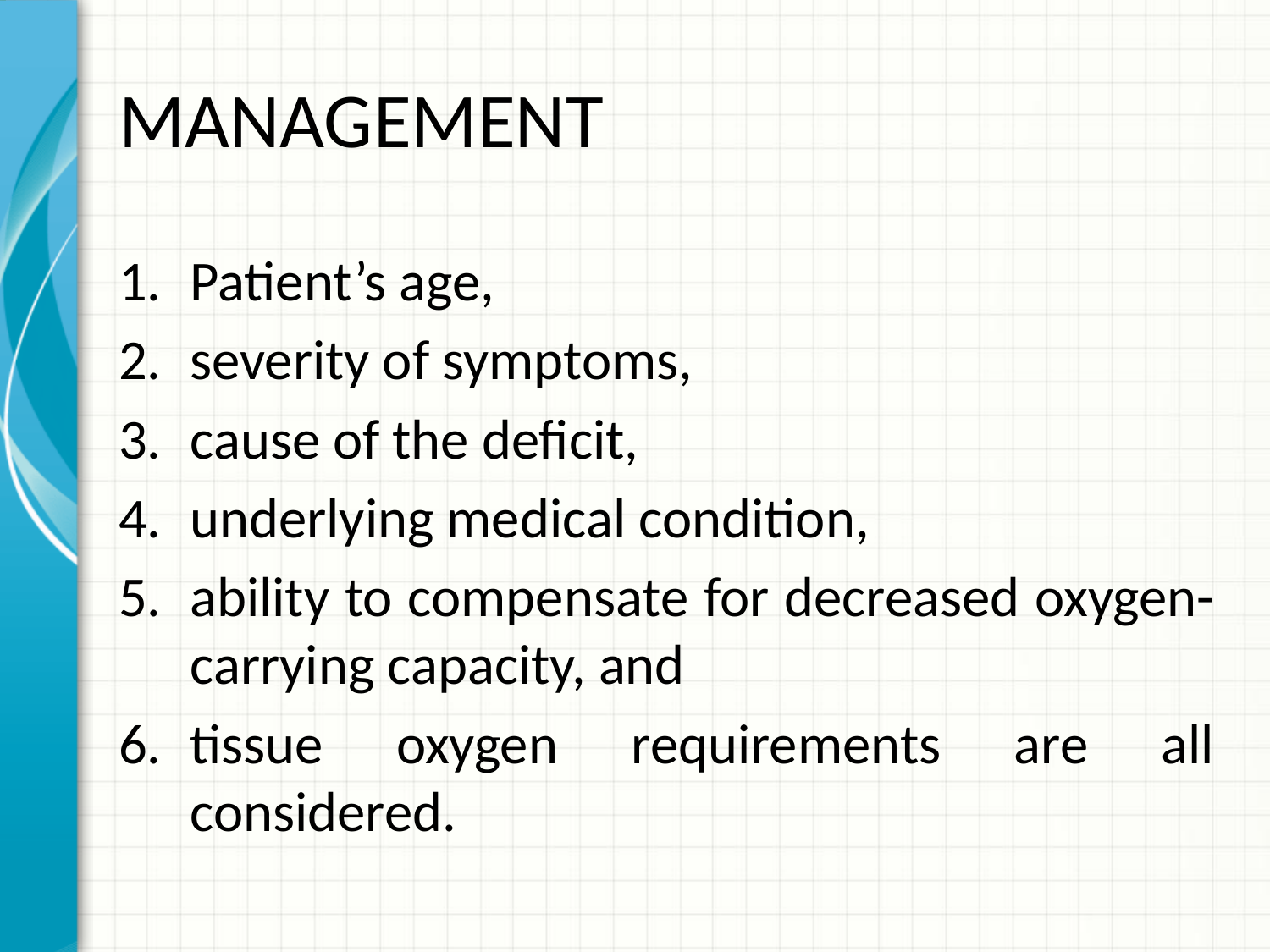

# MANAGEMENT

Patient’s age,
severity of symptoms,
cause of the deficit,
underlying medical condition,
ability to compensate for decreased oxygen-carrying capacity, and
tissue oxygen requirements are all considered.